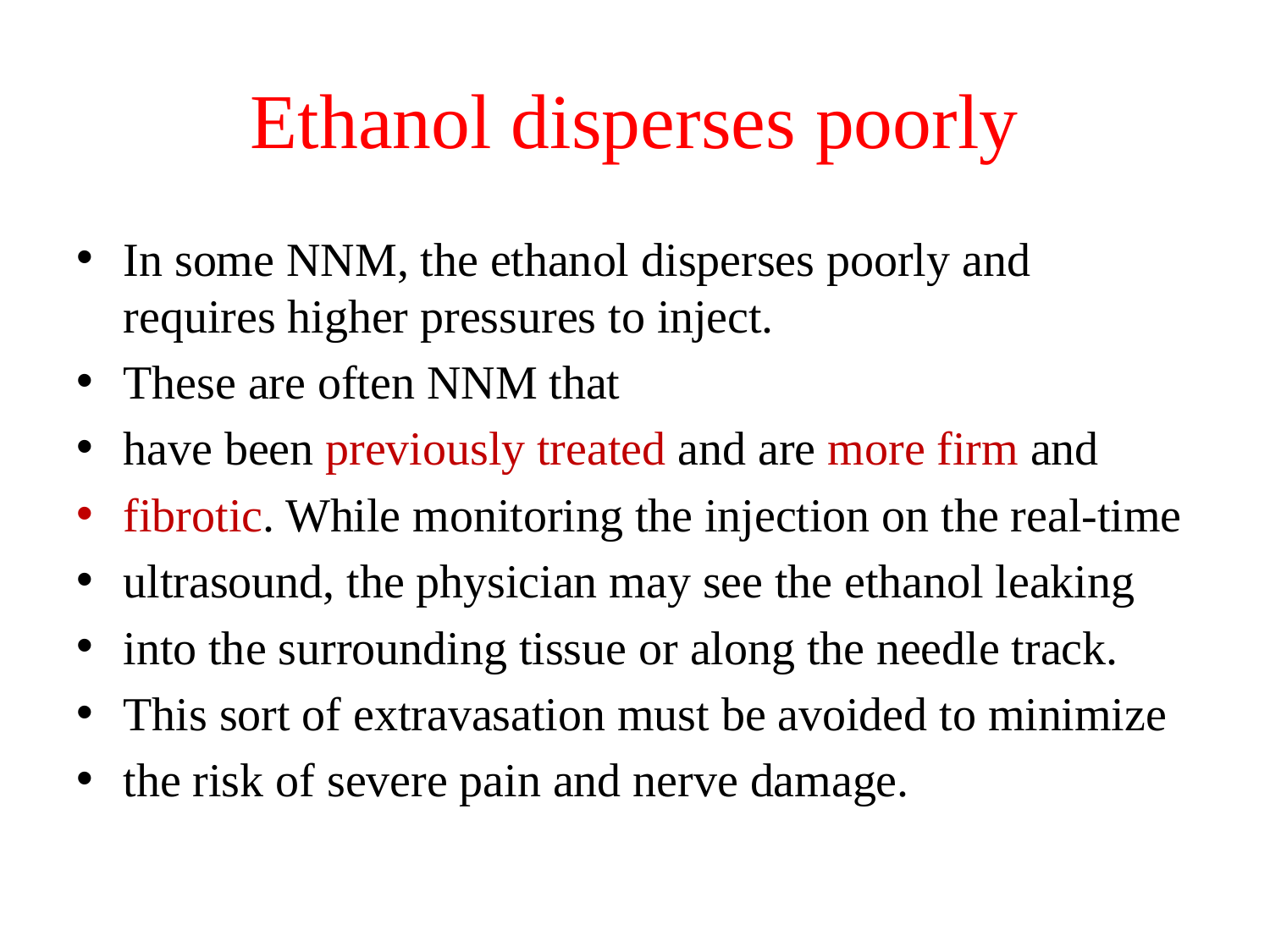

# Ethanol disperses poorly
In some NNM, the ethanol disperses poorly and requires higher pressures to inject.
These are often NNM that
have been previously treated and are more firm and
fibrotic. While monitoring the injection on the real-time
ultrasound, the physician may see the ethanol leaking
into the surrounding tissue or along the needle track.
This sort of extravasation must be avoided to minimize
the risk of severe pain and nerve damage.